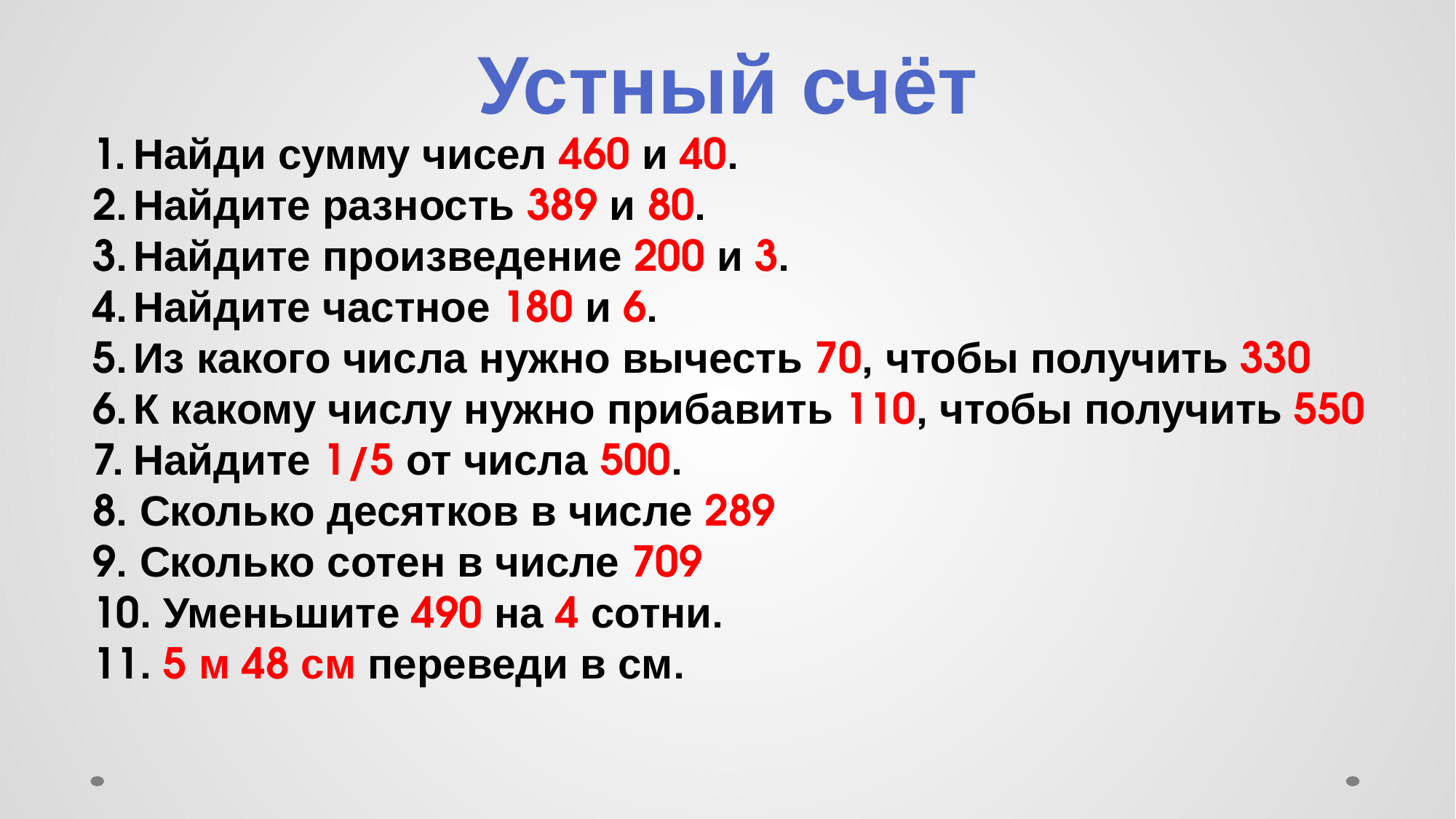

# Устный счёт
Найди сумму чисел 460 и 40.
Найдите разность 389 и 80.
Найдите произведение 200 и 3.
Найдите частное 180 и 6.
Из какого числа нужно вычесть 70, чтобы получить 330
К какому числу нужно прибавить 110, чтобы получить 550
Найдите 1/5 от числа 500.
8. Сколько десятков в числе 289
9. Сколько сотен в числе 709
10. Уменьшите 490 на 4 сотни.
11. 5 м 48 см переведи в см.